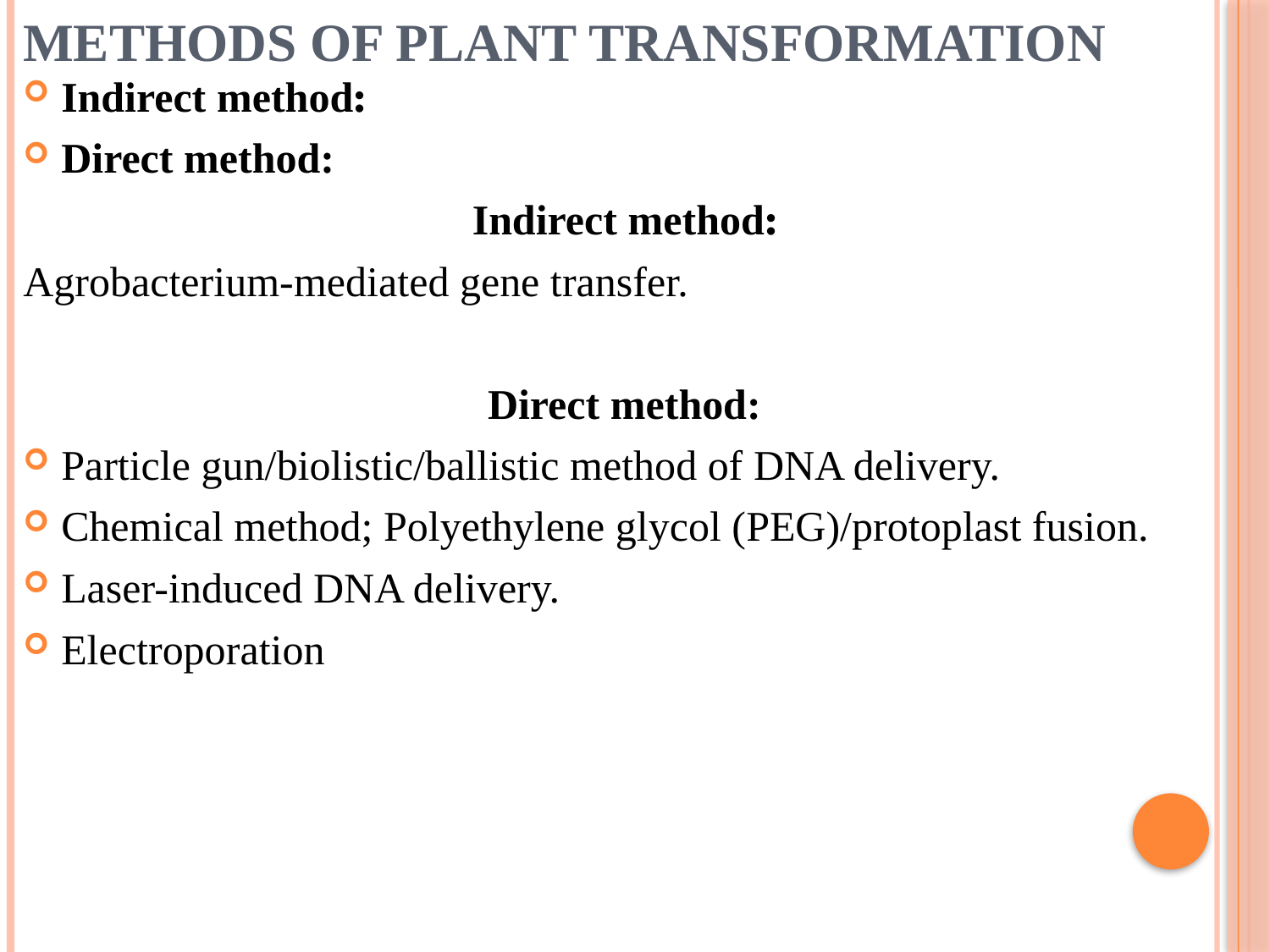

# Methods of plant transformation
Indirect method:
Direct method:
Indirect method:
Agrobacterium-mediated gene transfer.

Direct method:
Particle gun/biolistic/ballistic method of DNA delivery.
Chemical method; Polyethylene glycol (PEG)/protoplast fusion.
Laser-induced DNA delivery.
Electroporation